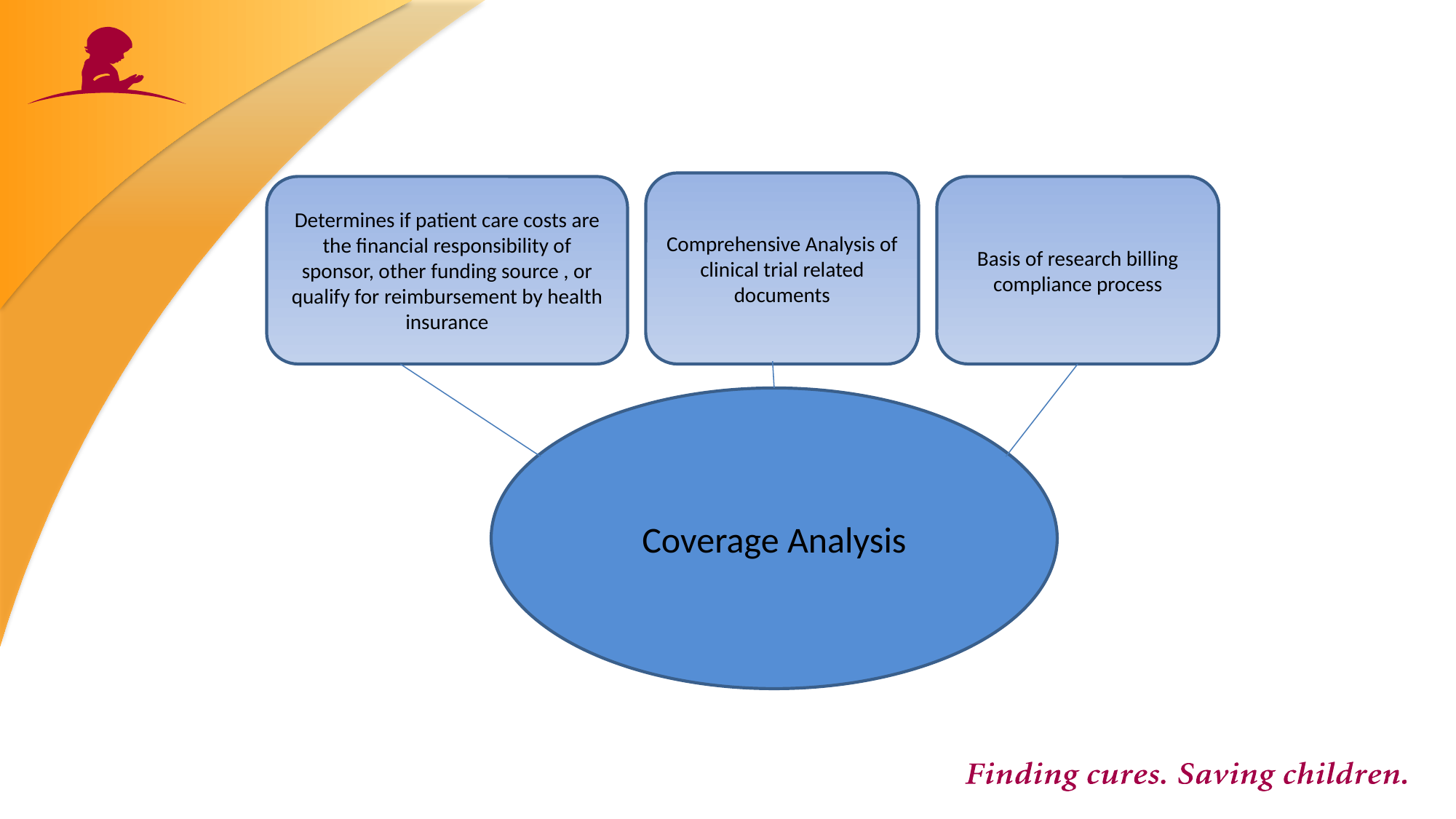

#
Comprehensive Analysis of clinical trial related documents
Determines if patient care costs are the financial responsibility of sponsor, other funding source , or qualify for reimbursement by health insurance
Basis of research billing compliance process

Coverage Analysis